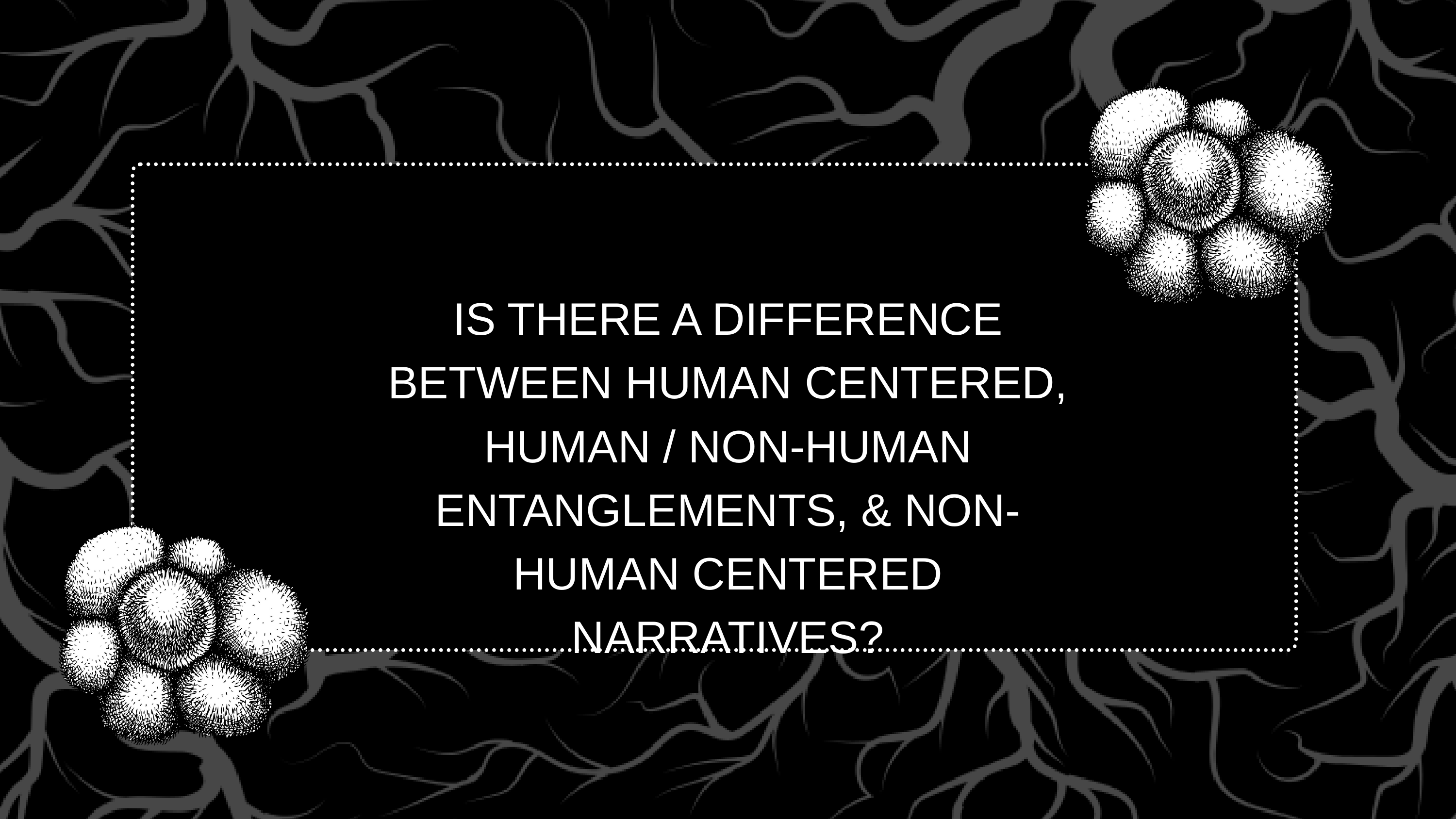

IS THERE A DIFFERENCE BETWEEN HUMAN CENTERED, HUMAN / NON-HUMAN ENTANGLEMENTS, & NON-HUMAN CENTERED NARRATIVES?